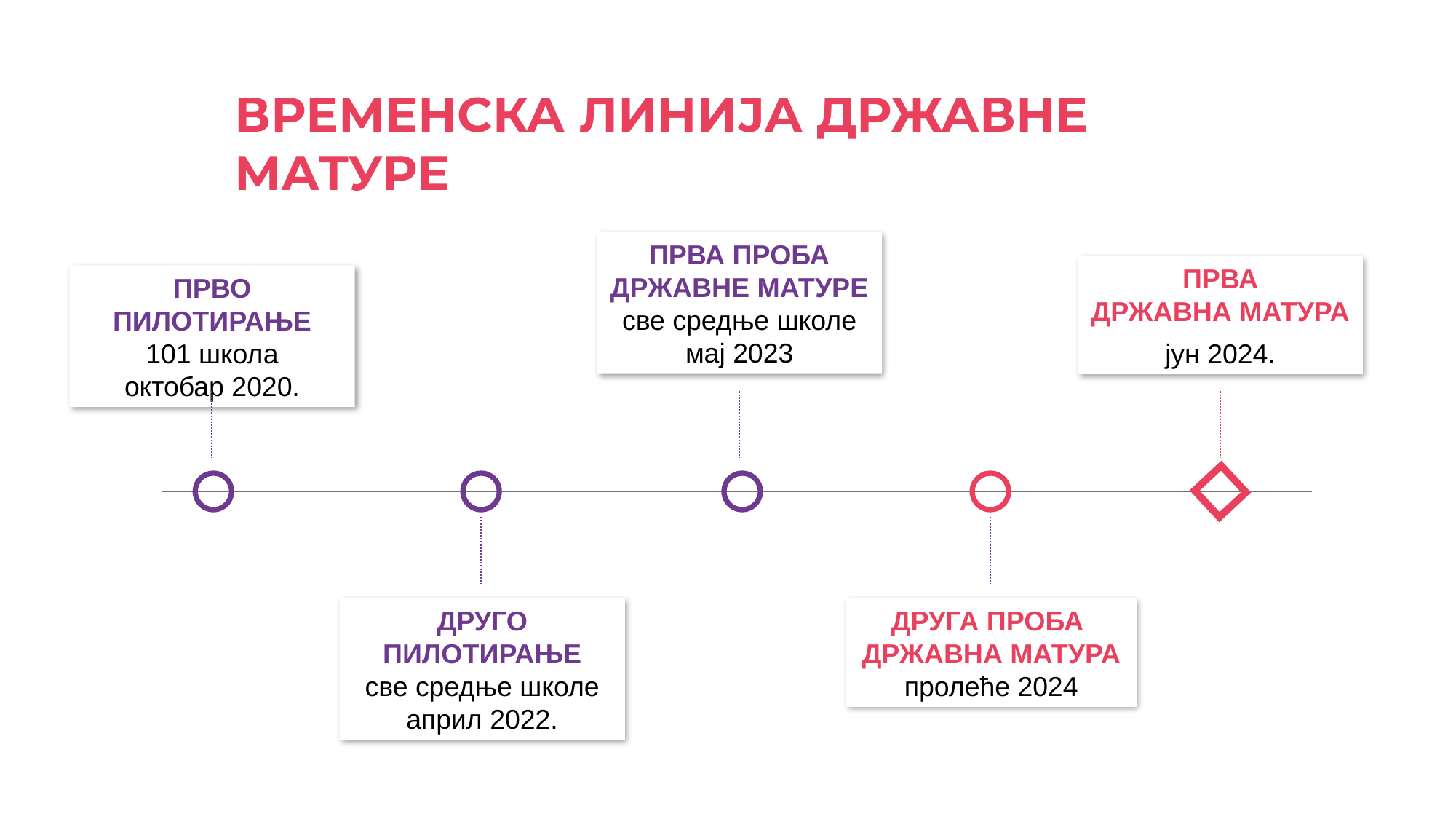

ВРЕМЕНСКА ЛИНИЈА ДРЖАВНЕ МАТУРЕ
Прва проба државне матуре
све средње школе
мај 2023
Прва
Државна матура
јун 2024.
Прво пилотирање
101 школа
октобар 2020.

Друго пилотирање
све средње школе
април 2022.
Друга Проба
државнА матурА
пролеће 2024